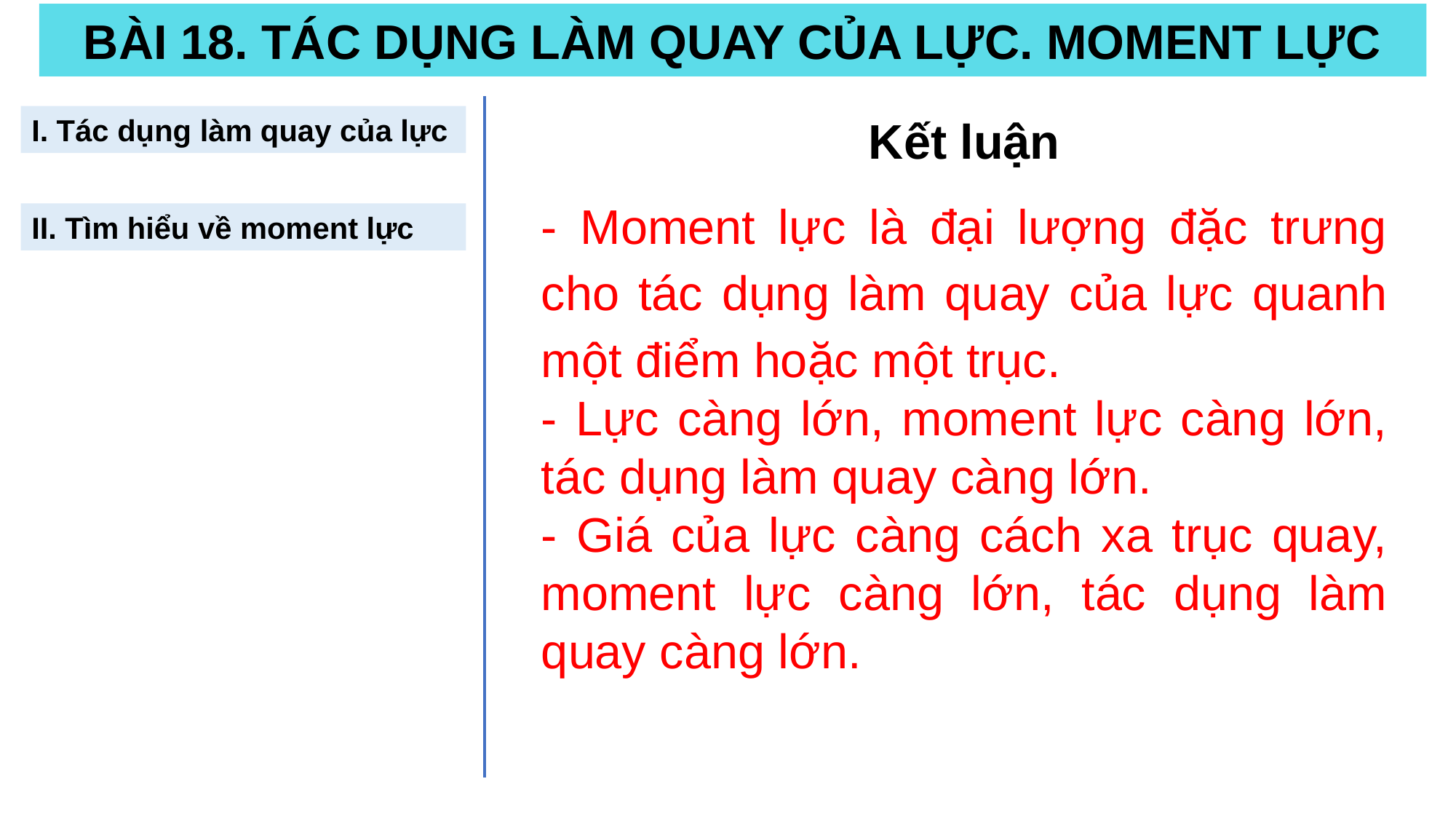

BÀI 18. TÁC DỤNG LÀM QUAY CỦA LỰC. MOMENT LỰC
Kết luận
- Moment lực là đại lượng đặc trưng cho tác dụng làm quay của lực quanh một điểm hoặc một trục.
- Lực càng lớn, moment lực càng lớn, tác dụng làm quay càng lớn.
- Giá của lực càng cách xa trục quay, moment lực càng lớn, tác dụng làm quay càng lớn.
I. Tác dụng làm quay của lực
II. Tìm hiểu về moment lực